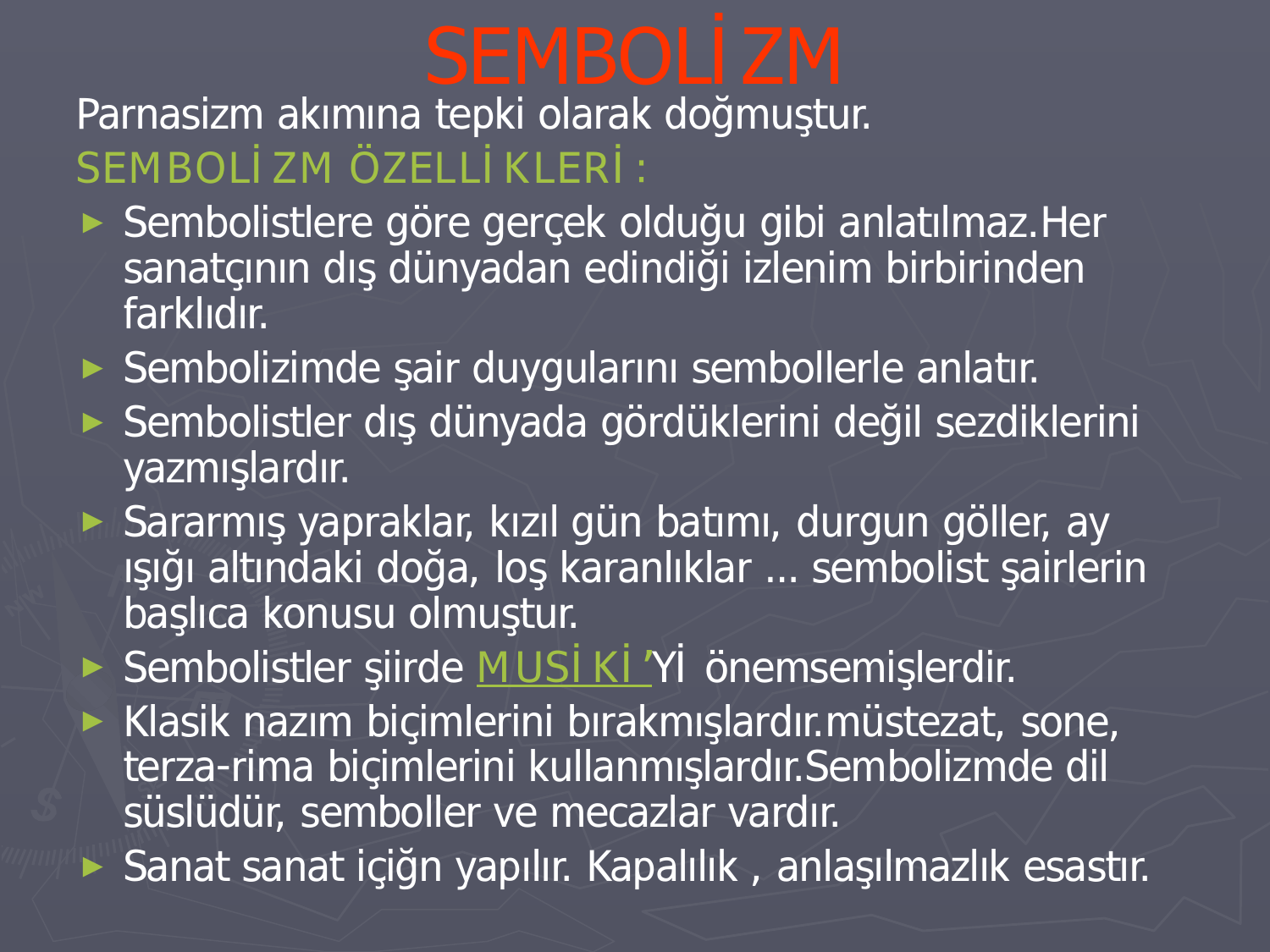

# SEMBOLİZM
Parnasizm akımına tepki olarak doğmuştur.
SEMBOLİZM ÖZELLİKLERİ:
Sembolistlere göre gerçek olduğu gibi anlatılmaz.Her sanatçının dış dünyadan edindiği izlenim birbirinden farklıdır.
Sembolizimde şair duygularını sembollerle anlatır.
Sembolistler dış dünyada gördüklerini değil sezdiklerini yazmışlardır.
Sararmış yapraklar, kızıl gün batımı, durgun göller, ay ışığı altındaki doğa, loş karanlıklar … sembolist şairlerin başlıca konusu olmuştur.
Sembolistler şiirde MUSİKİ’Yİ önemsemişlerdir.
Klasik nazım biçimlerini bırakmışlardır.müstezat, sone, terza-rima biçimlerini kullanmışlardır.Sembolizmde dil süslüdür, semboller ve mecazlar vardır.
Sanat sanat içiğn yapılır. Kapalılık , anlaşılmazlık esastır.